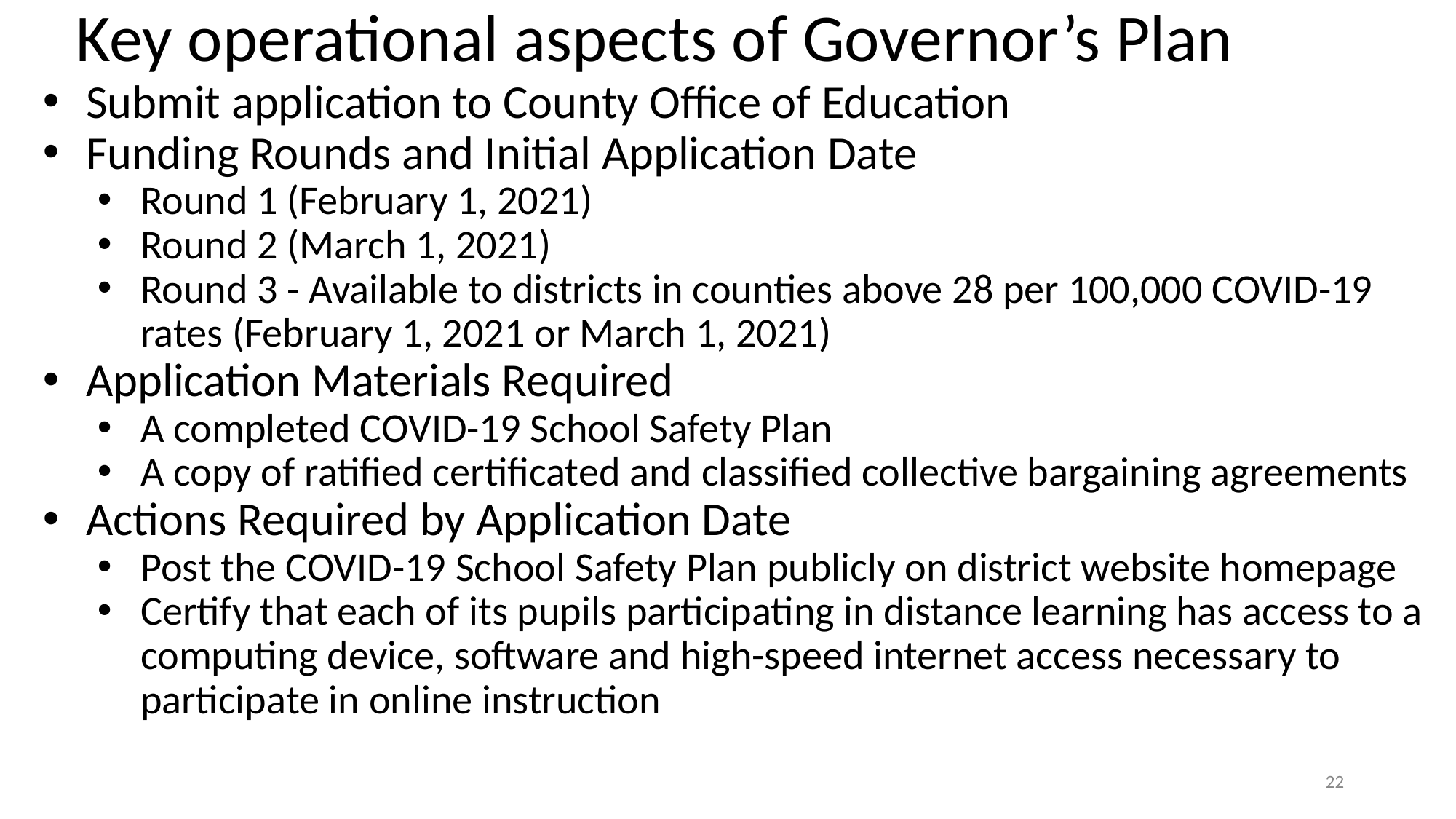

# Key operational aspects of Governor’s Plan
Submit application to County Office of Education
Funding Rounds and Initial Application Date
Round 1 (February 1, 2021)
Round 2 (March 1, 2021)
Round 3 - Available to districts in counties above 28 per 100,000 COVID-19 rates (February 1, 2021 or March 1, 2021)
Application Materials Required
A completed COVID-19 School Safety Plan
A copy of ratified certificated and classified collective bargaining agreements
Actions Required by Application Date
Post the COVID-19 School Safety Plan publicly on district website homepage
Certify that each of its pupils participating in distance learning has access to a computing device, software and high-speed internet access necessary to participate in online instruction
22